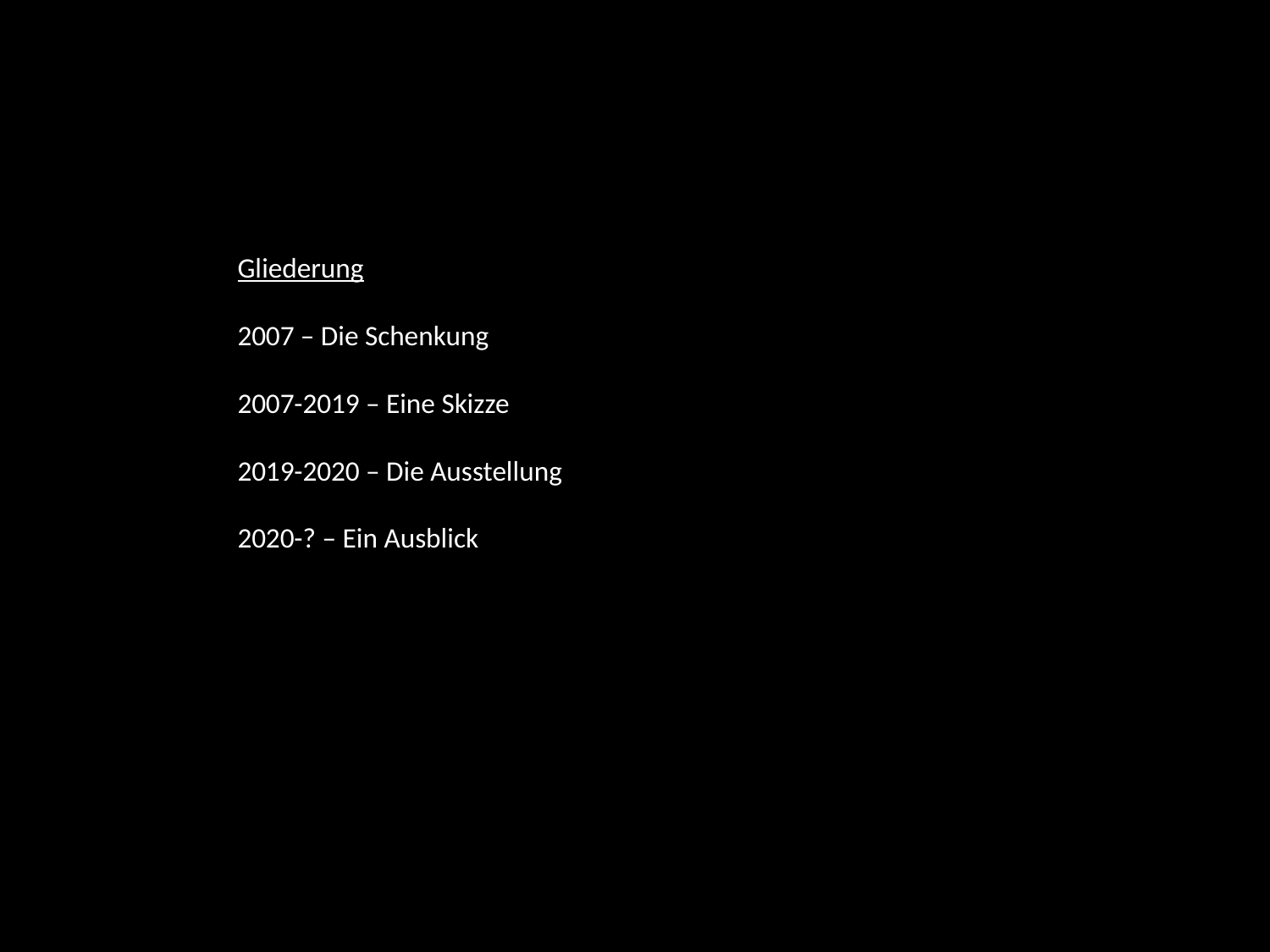

# Gliederung 2007 – Die Schenkung 2007-2019 – Eine Skizze 2019-2020 – Die Ausstellung 2020-? – Ein Ausblick